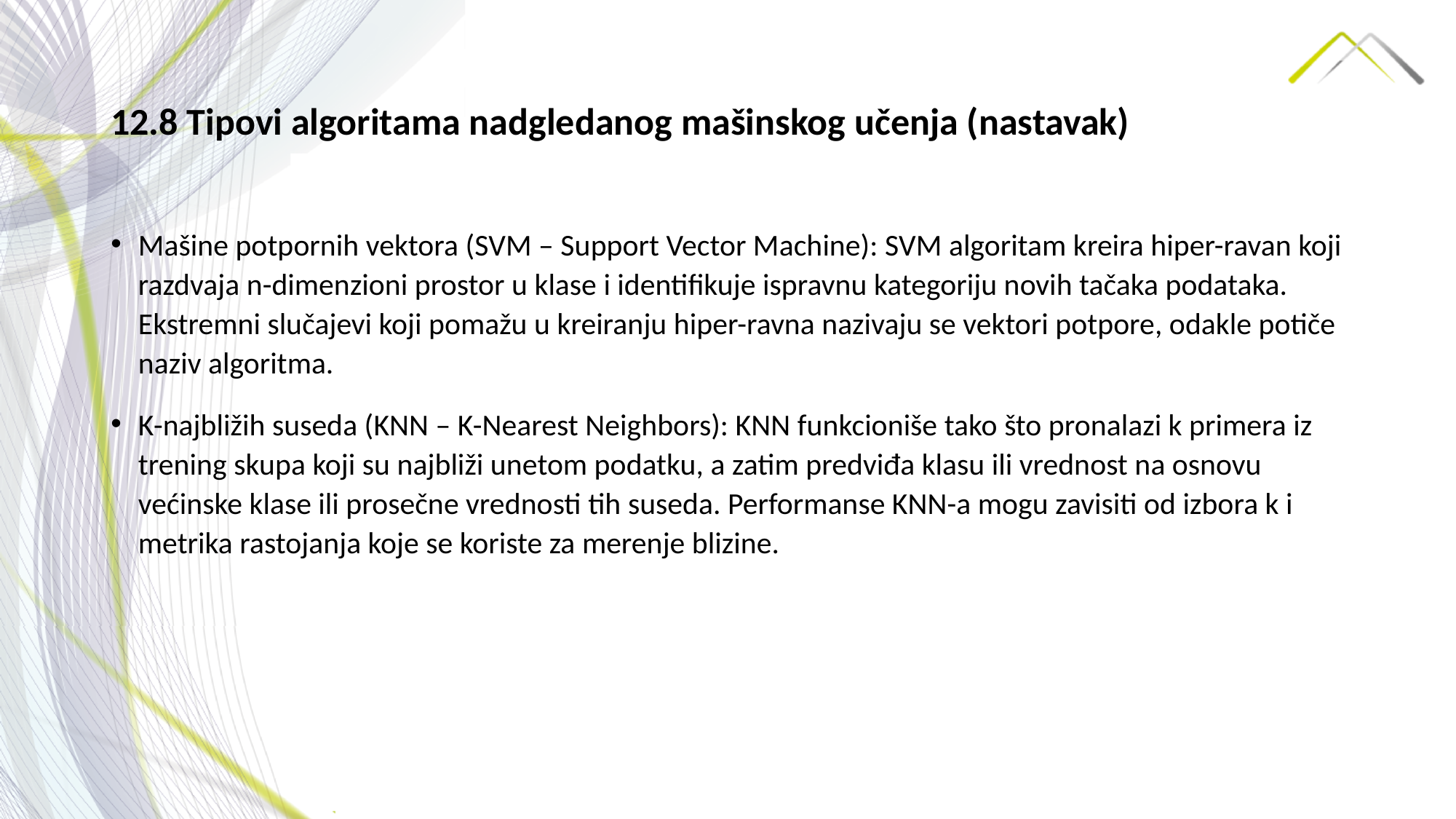

# 12.8 Tipovi algoritama nadgledanog mašinskog učenja (nastavak)
Mašine potpornih vektora (SVM – Support Vector Machine): SVM algoritam kreira hiper-ravan koji razdvaja n-dimenzioni prostor u klase i identifikuje ispravnu kategoriju novih tačaka podataka. Ekstremni slučajevi koji pomažu u kreiranju hiper-ravna nazivaju se vektori potpore, odakle potiče naziv algoritma.
K-najbližih suseda (KNN – K-Nearest Neighbors): KNN funkcioniše tako što pronalazi k primera iz trening skupa koji su najbliži unetom podatku, a zatim predviđa klasu ili vrednost na osnovu većinske klase ili prosečne vrednosti tih suseda. Performanse KNN-a mogu zavisiti od izbora k i metrika rastojanja koje se koriste za merenje blizine.